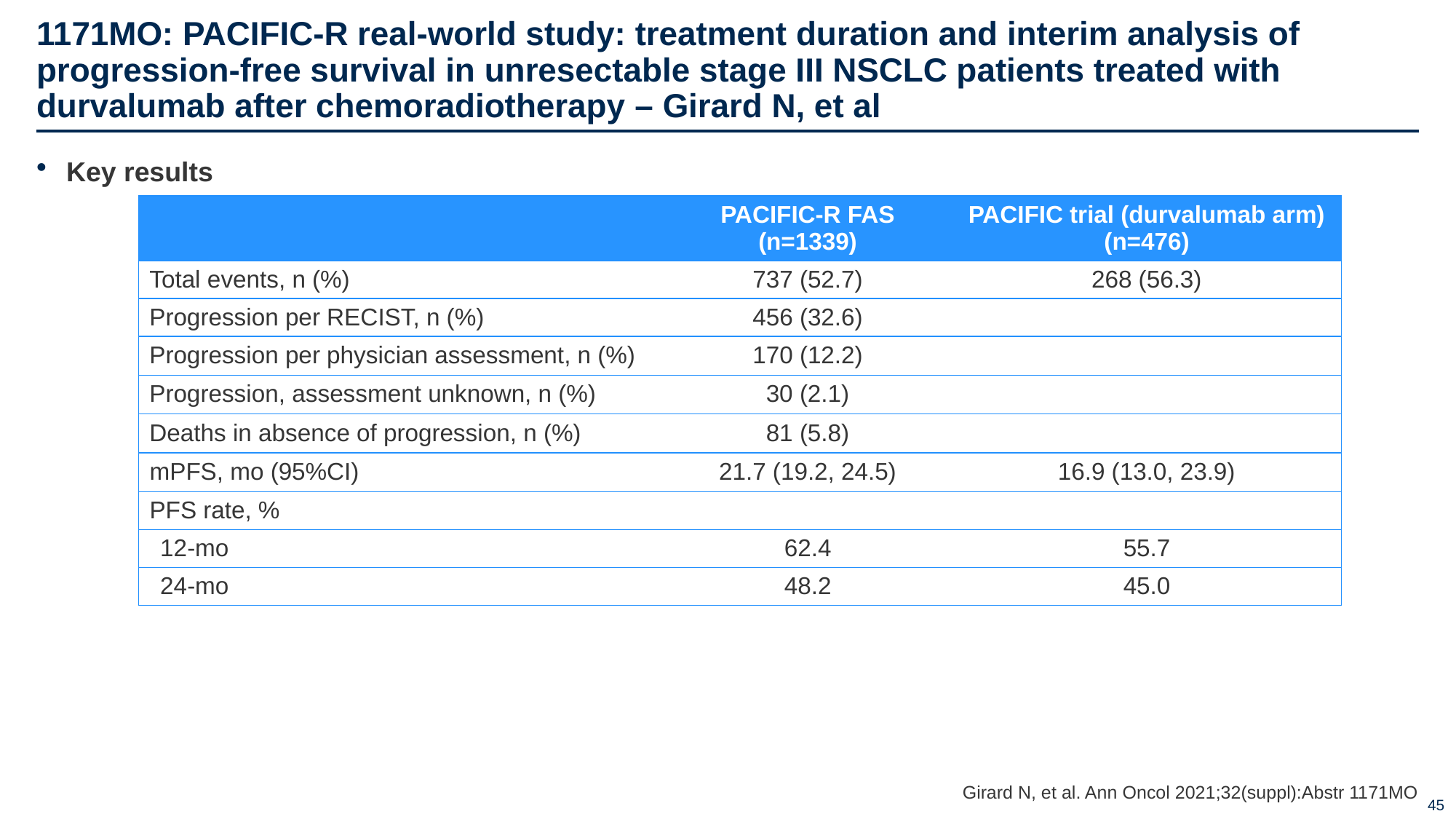

# 1171MO: PACIFIC-R real-world study: treatment duration and interim analysis of progression-free survival in unresectable stage III NSCLC patients treated with durvalumab after chemoradiotherapy – Girard N, et al
Key results
|  | PACIFIC-R FAS (n=1339) | PACIFIC trial (durvalumab arm) (n=476) |
| --- | --- | --- |
| Total events, n (%) | 737 (52.7) | 268 (56.3) |
| Progression per RECIST, n (%) | 456 (32.6) |  |
| Progression per physician assessment, n (%) | 170 (12.2) |  |
| Progression, assessment unknown, n (%) | 30 (2.1) |  |
| Deaths in absence of progression, n (%) | 81 (5.8) |  |
| mPFS, mo (95%CI) | 21.7 (19.2, 24.5) | 16.9 (13.0, 23.9) |
| PFS rate, % |  |  |
| 12-mo | 62.4 | 55.7 |
| 24-mo | 48.2 | 45.0 |
Girard N, et al. Ann Oncol 2021;32(suppl):Abstr 1171MO